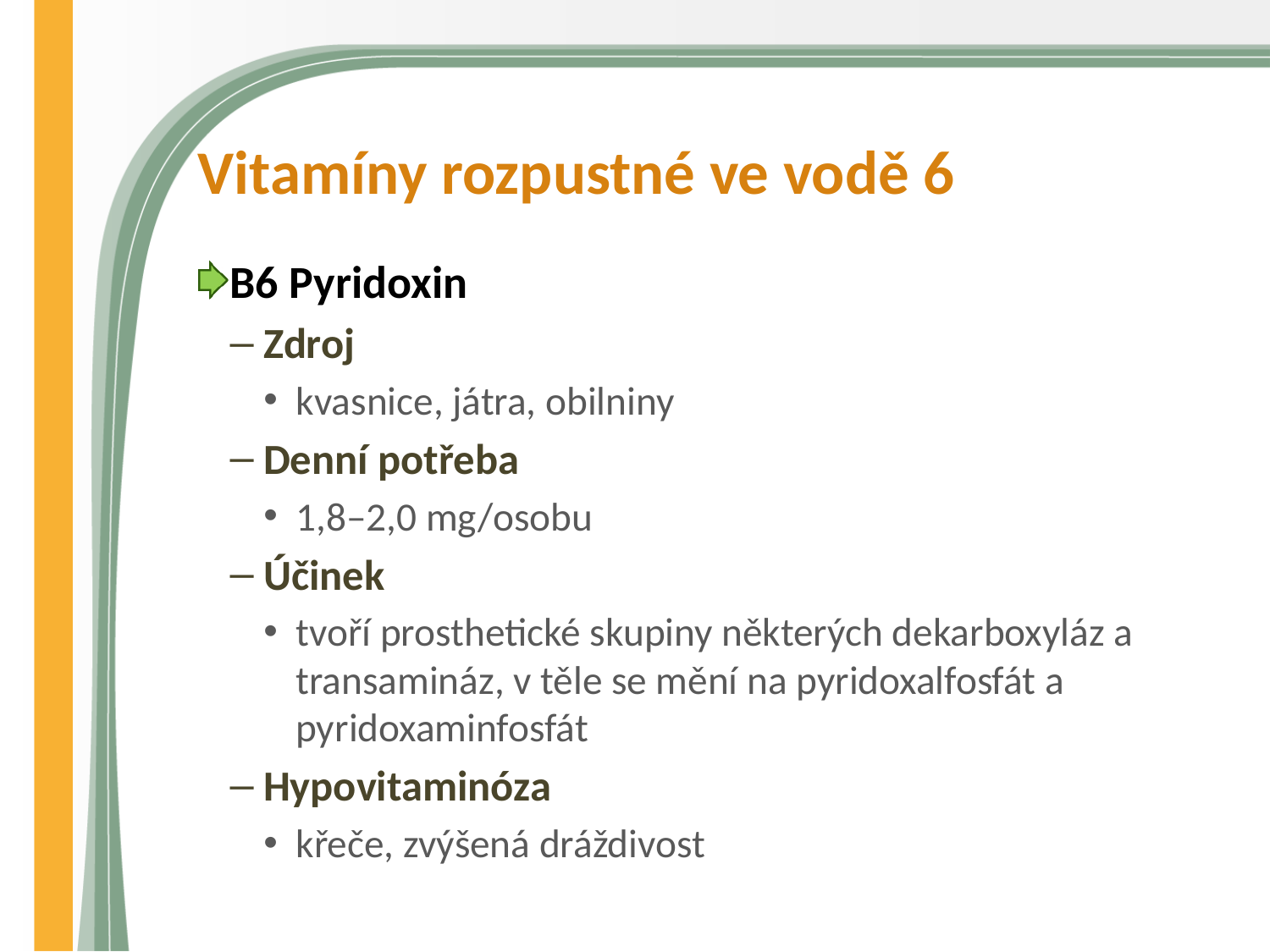

# Vitamíny rozpustné ve vodě 6
B6 Pyridoxin
Zdroj
kvasnice, játra, obilniny
Denní potřeba
1,8–2,0 mg/osobu
Účinek
tvoří prosthetické skupiny některých dekarboxyláz a transamináz, v těle se mění na pyridoxalfosfát a pyridoxaminfosfát
Hypovitaminóza
křeče, zvýšená dráždivost